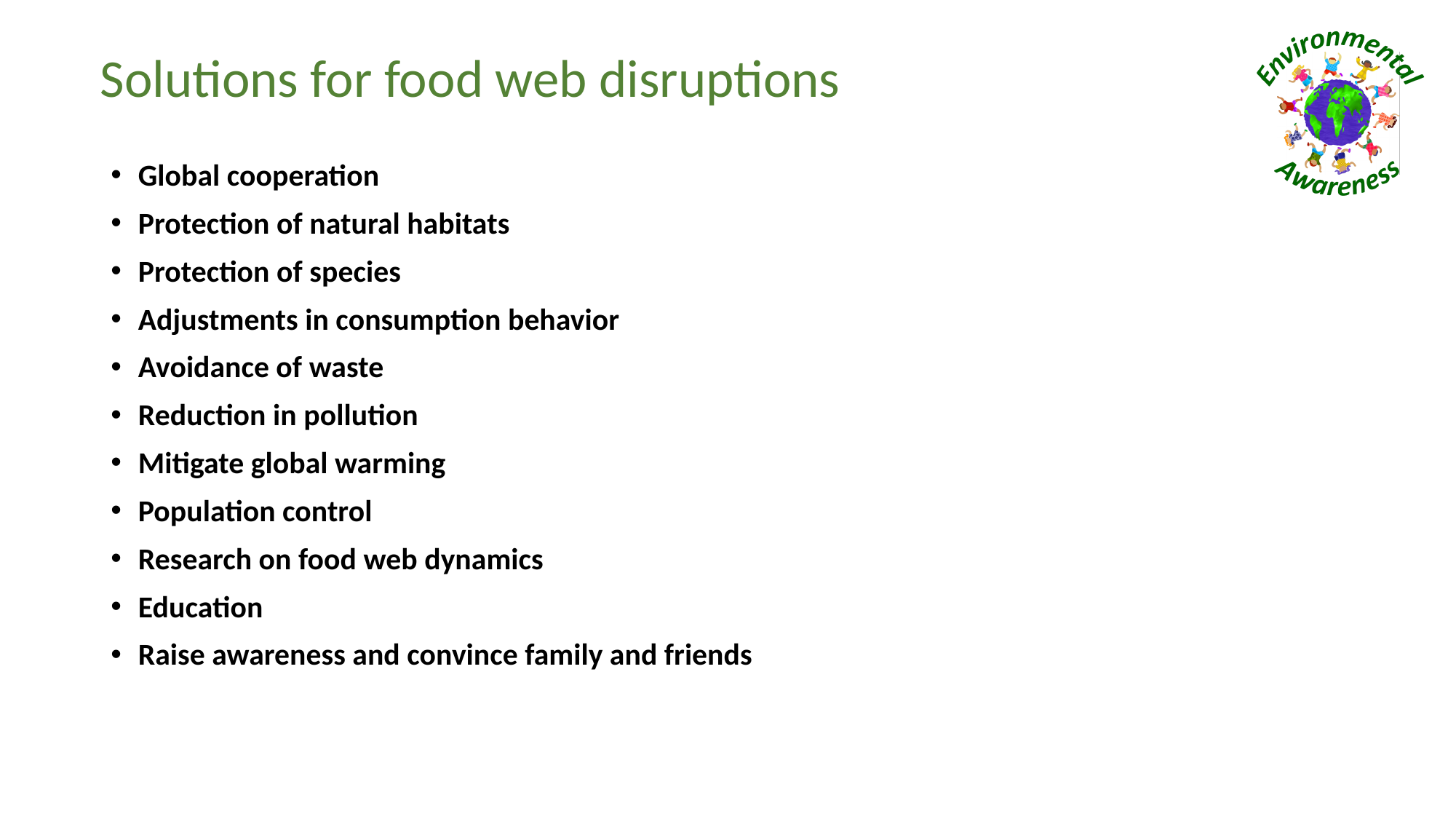

# Solutions for food web disruptions
Global cooperation
Protection of natural habitats
Protection of species
Adjustments in consumption behavior
Avoidance of waste
Reduction in pollution
Mitigate global warming
Population control
Research on food web dynamics
Education
Raise awareness and convince family and friends